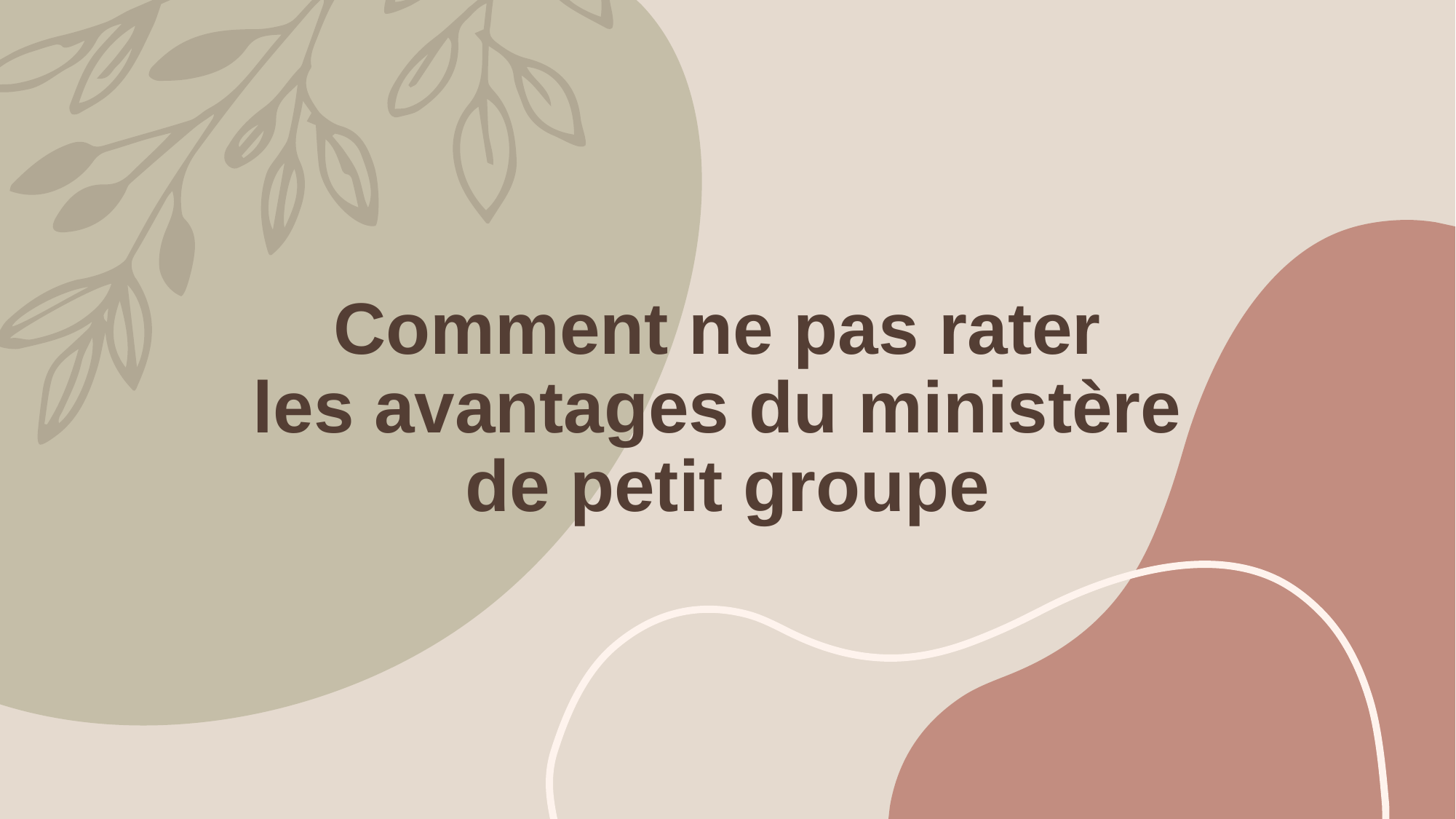

# Comment ne pas rater les avantages du ministère de petit groupe